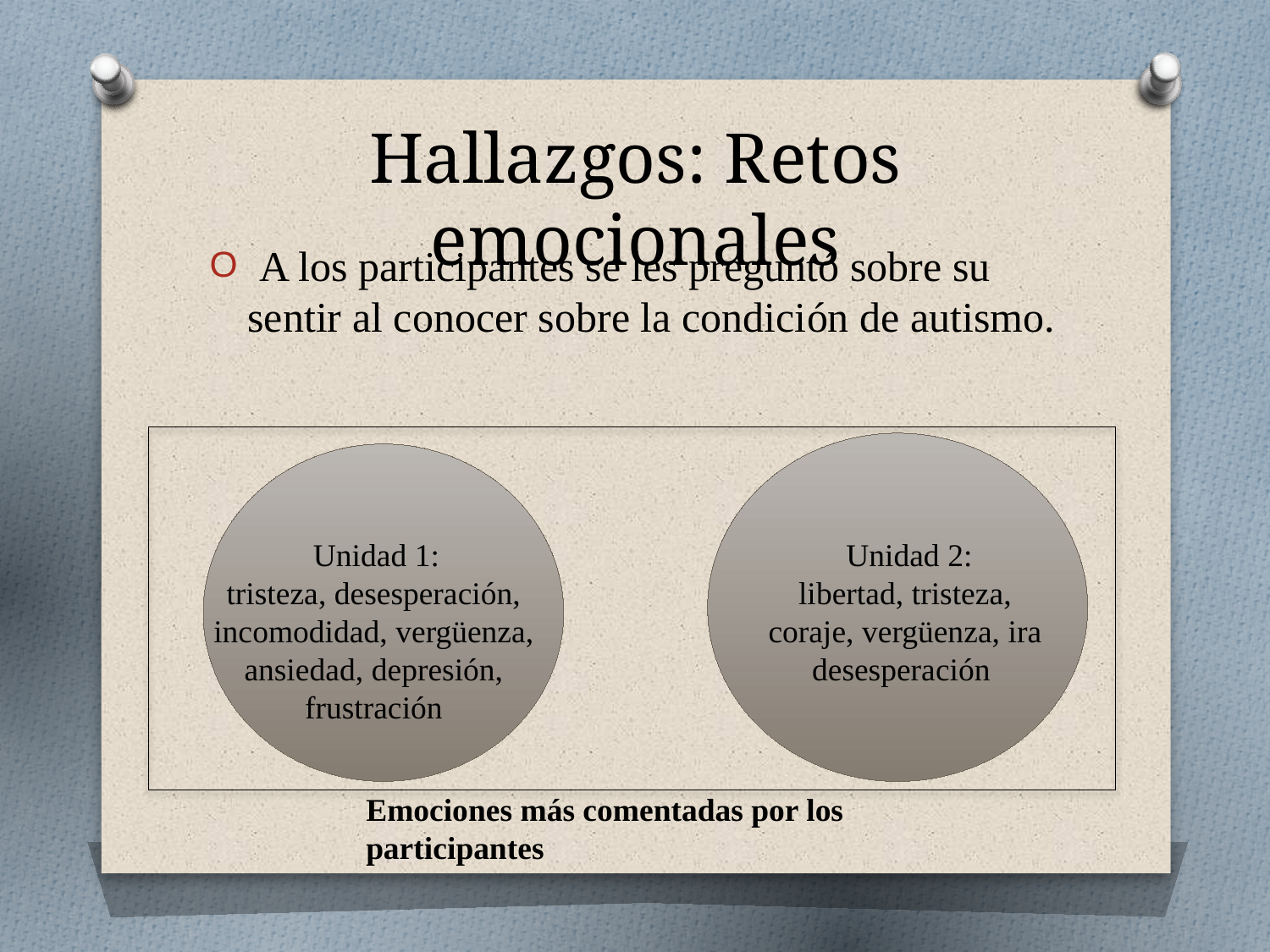

# Hallazgos: Retos emocionales
 A los participantes se les preguntó sobre su sentir al conocer sobre la condición de autismo.

 Unidad 1:
tristeza, desesperación, incomodidad, vergüenza, ansiedad, depresión, frustración

 Unidad 2:
libertad, tristeza, coraje, vergüenza, ira desesperación

Emociones más comentadas por los participantes